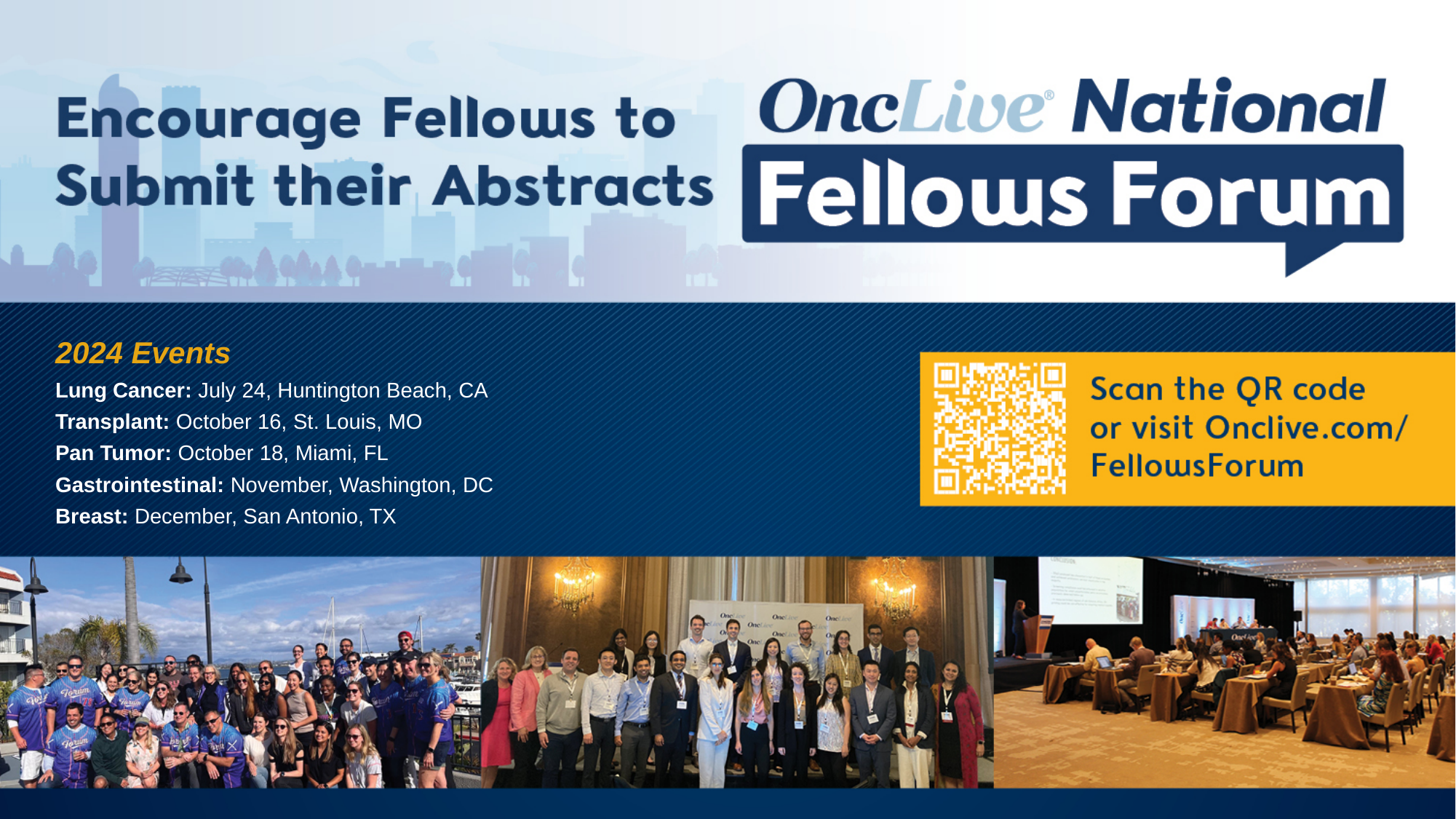

2024 Events
Lung Cancer: July 24, Huntington Beach, CA
Transplant: October 16, St. Louis, MO
Pan Tumor: October 18, Miami, FL
Gastrointestinal: November, Washington, DC
Breast: December, San Antonio, TX